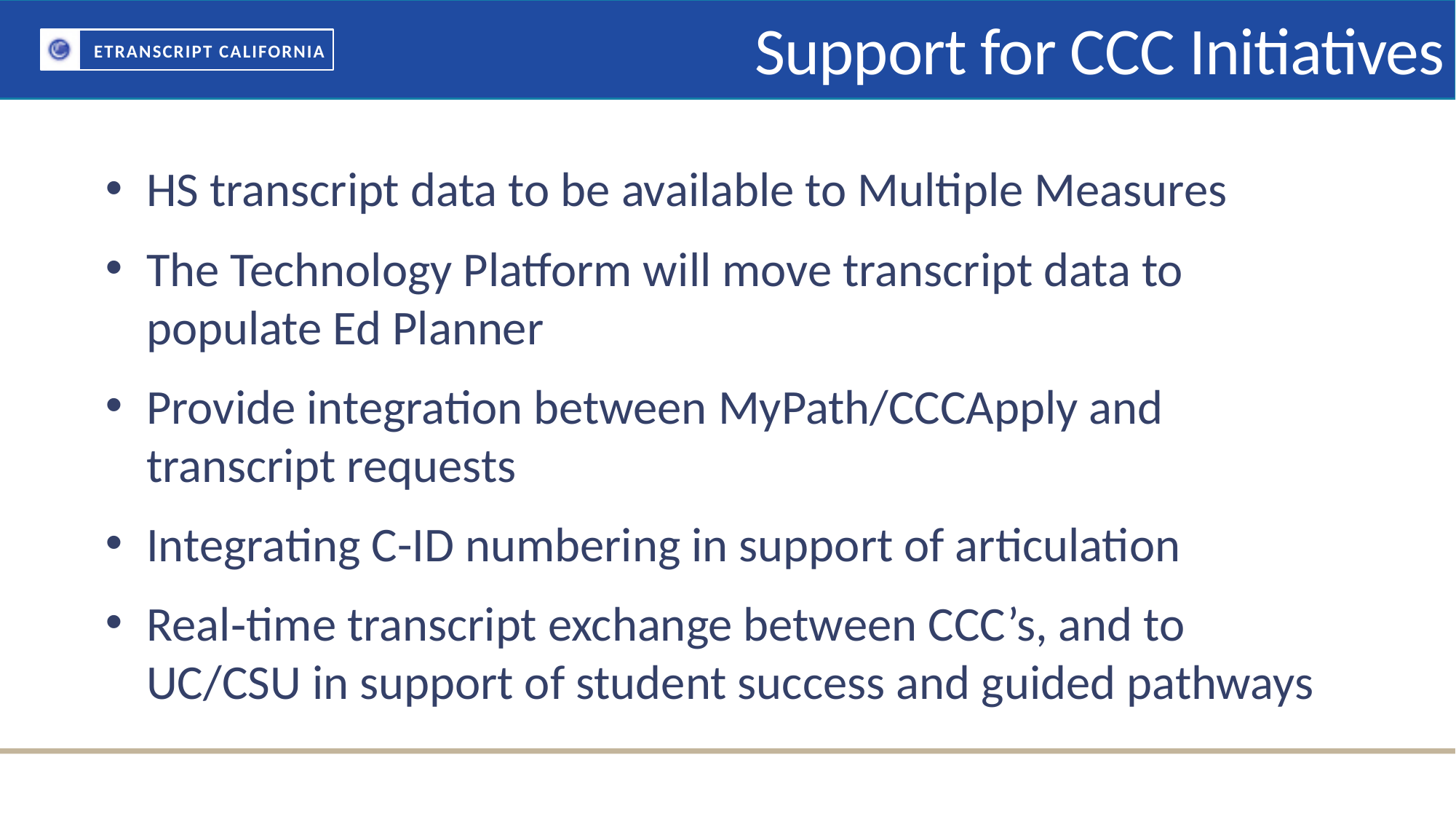

Support for CCC Initiatives
HS transcript data to be available to Multiple Measures
The Technology Platform will move transcript data to populate Ed Planner
Provide integration between MyPath/CCCApply and transcript requests
Integrating C-ID numbering in support of articulation
Real‐time transcript exchange between CCC’s, and to UC/CSU in support of student success and guided pathways